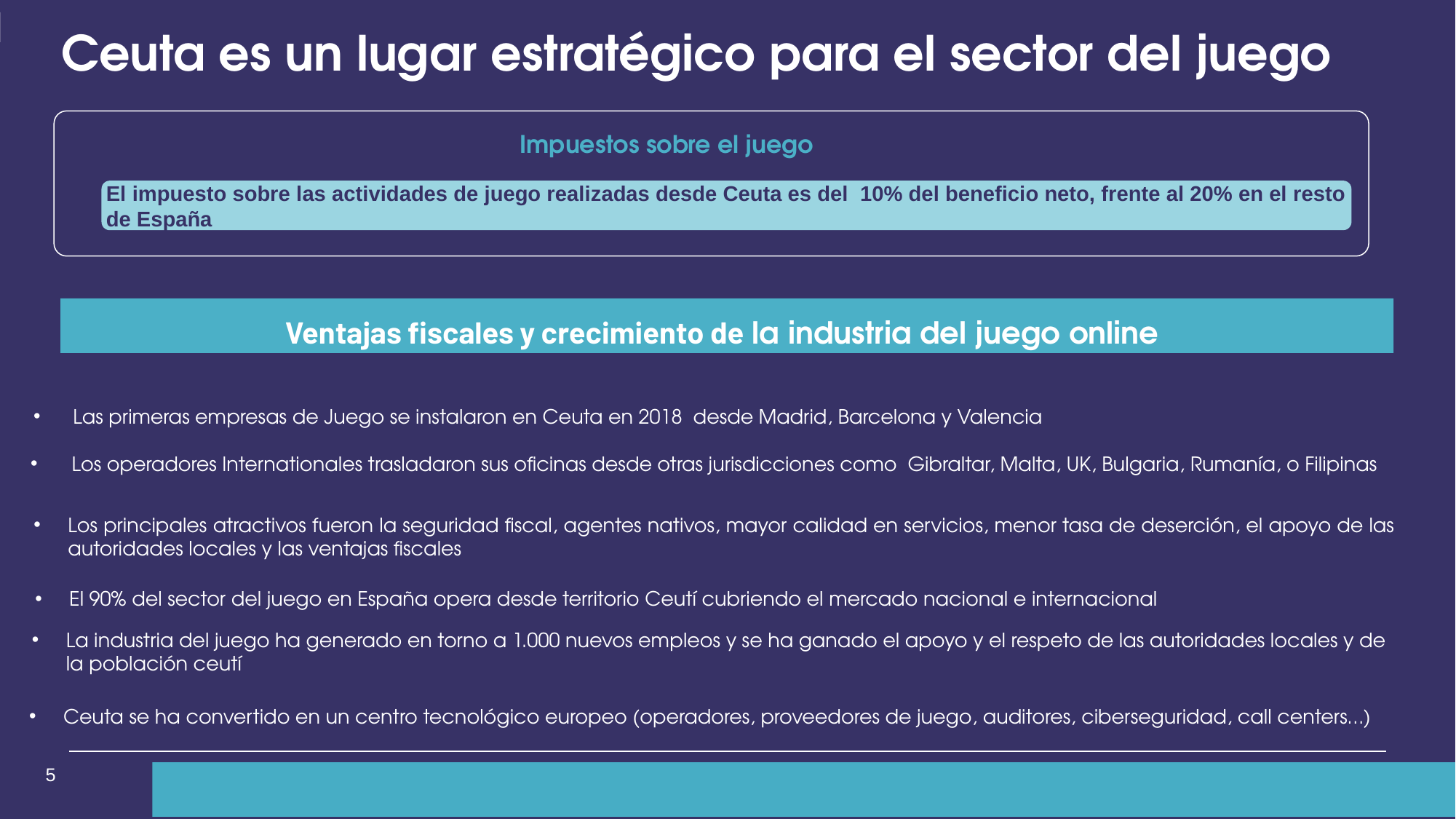

Ceuta es un lugar estratégico para el sector del juego

Impuestos sobre el juego
El impuesto sobre las actividades de juego realizadas desde Ceuta es del  10% del beneficio neto, frente al 20% en el resto de España

Ventajas fiscales y crecimiento de la industria del juego online
 Las primeras empresas de Juego se instalaron en Ceuta en 2018  desde Madrid, Barcelona y Valencia
Los operadores Internationales trasladaron sus oficinas desde otras jurisdicciones como  Gibraltar, Malta, UK, Bulgaria, Rumanía, o Filipinas
Los principales atractivos fueron la seguridad fiscal, agentes nativos, mayor calidad en servicios, menor tasa de deserción, el apoyo de las autoridades locales y las ventajas fiscales

El 90% del sector del juego en España opera desde territorio Ceutí cubriendo el mercado nacional e internacional

Ceuta se ha convertido en un centro tecnológico europeo (operadores, proveedores de juego, auditores, ciberseguridad, call centers…)
La industria del juego ha generado en torno a 1.000 nuevos empleos y se ha ganado el apoyo y el respeto de las autoridades locales y de la población ceutí